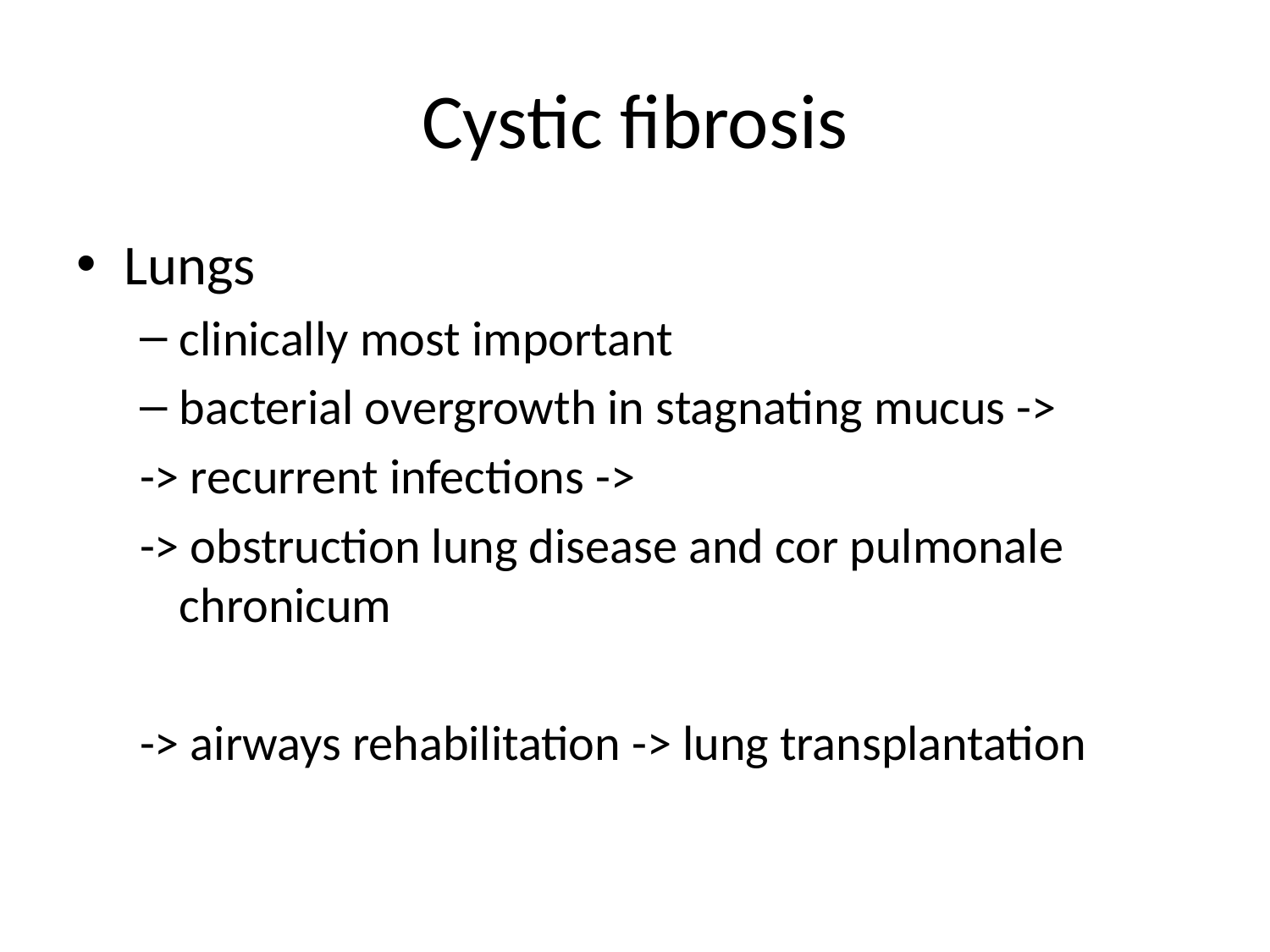

# Cystic fibrosis
Lungs
clinically most important
bacterial overgrowth in stagnating mucus ->
-> recurrent infections ->
-> obstruction lung disease and cor pulmonale chronicum

-> airways rehabilitation -> lung transplantation